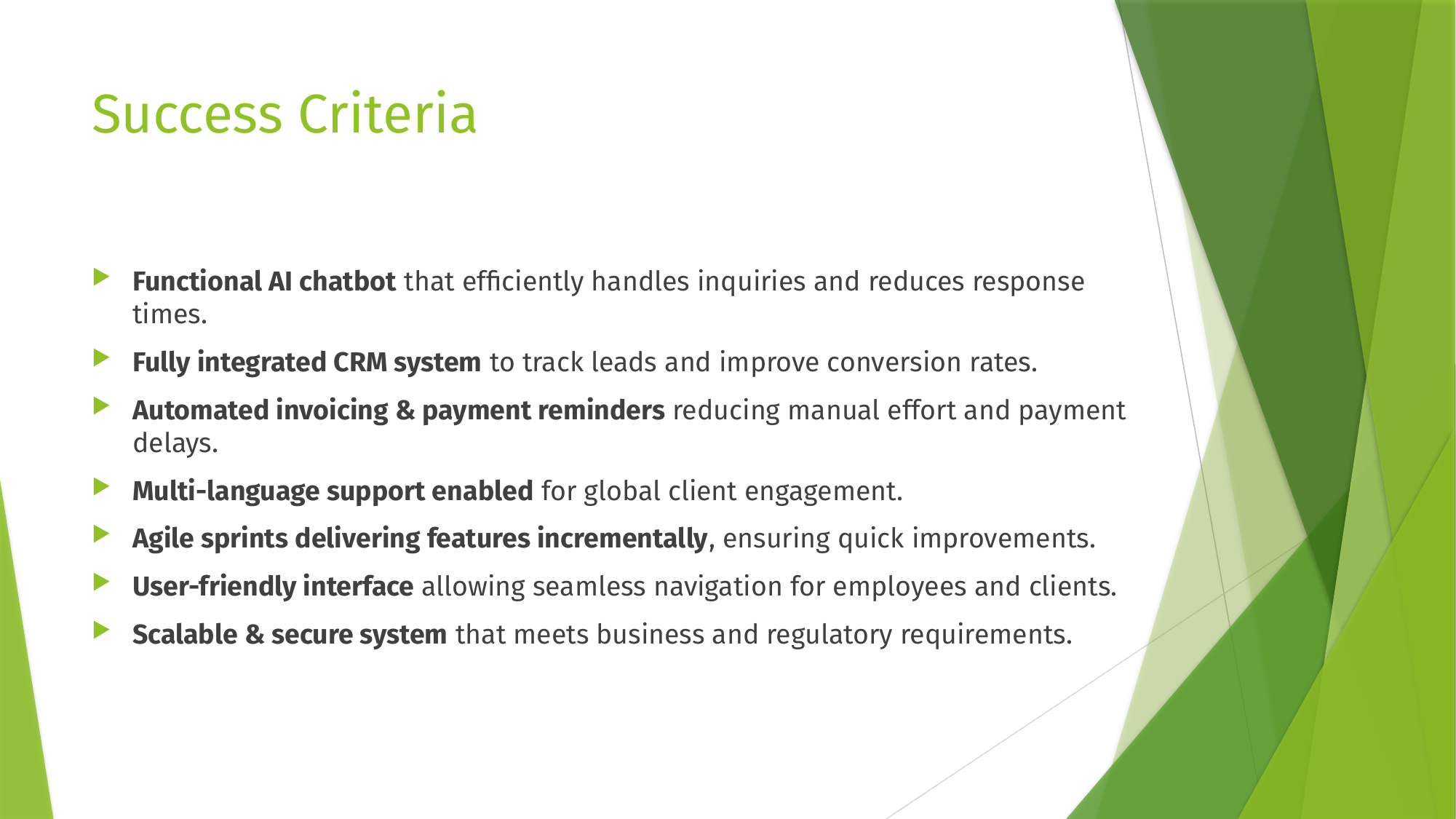

# Success Criteria
Functional AI chatbot that efficiently handles inquiries and reduces response times.
Fully integrated CRM system to track leads and improve conversion rates.
Automated invoicing & payment reminders reducing manual effort and payment delays.
Multi-language support enabled for global client engagement.
Agile sprints delivering features incrementally, ensuring quick improvements.
User-friendly interface allowing seamless navigation for employees and clients.
Scalable & secure system that meets business and regulatory requirements.